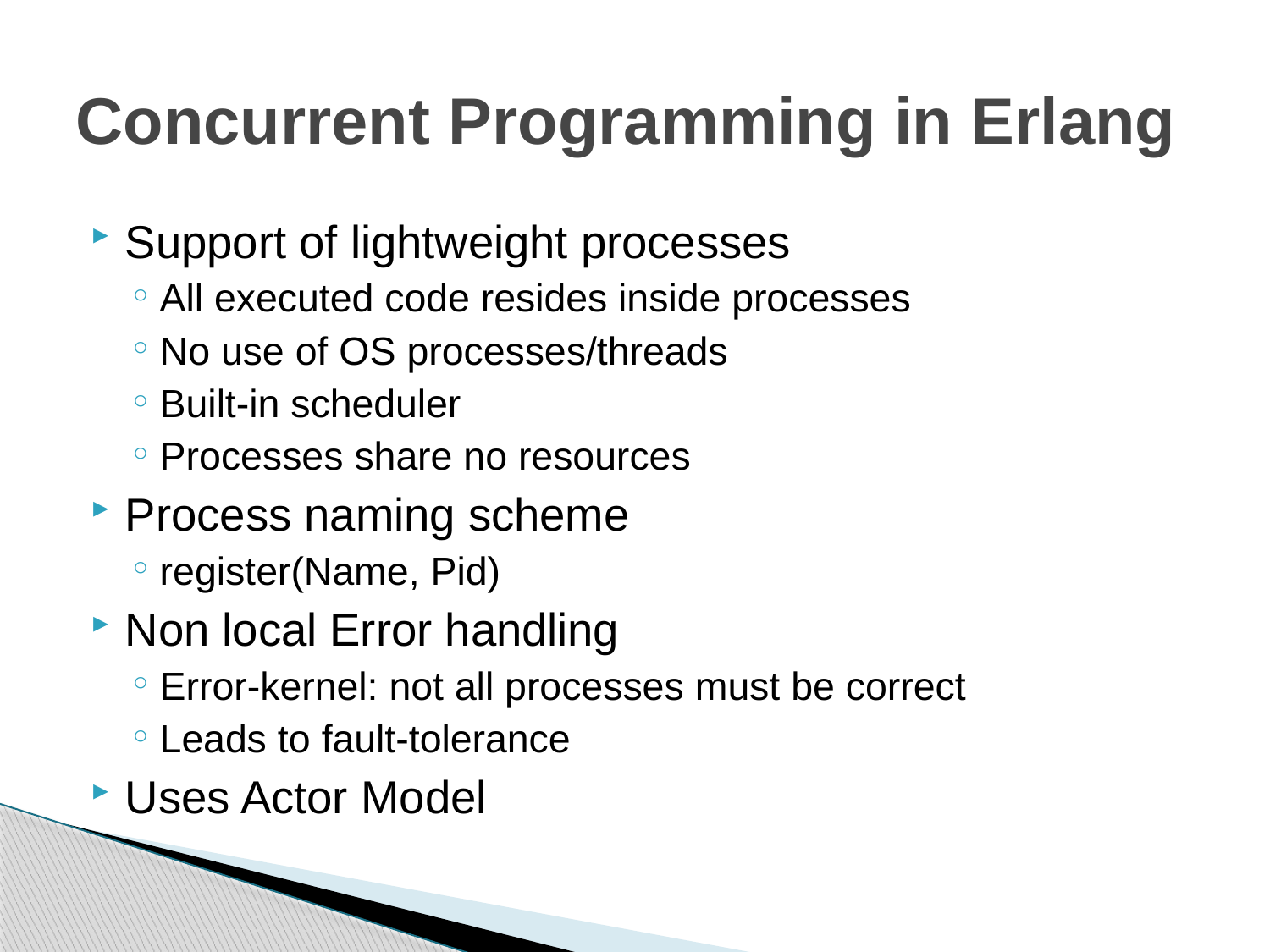

# Concurrent Programming in Erlang
Support of lightweight processes
All executed code resides inside processes
No use of OS processes/threads
Built-in scheduler
Processes share no resources
Process naming scheme
register(Name, Pid)
Non local Error handling
Error-kernel: not all processes must be correct
Leads to fault-tolerance
Uses Actor Model